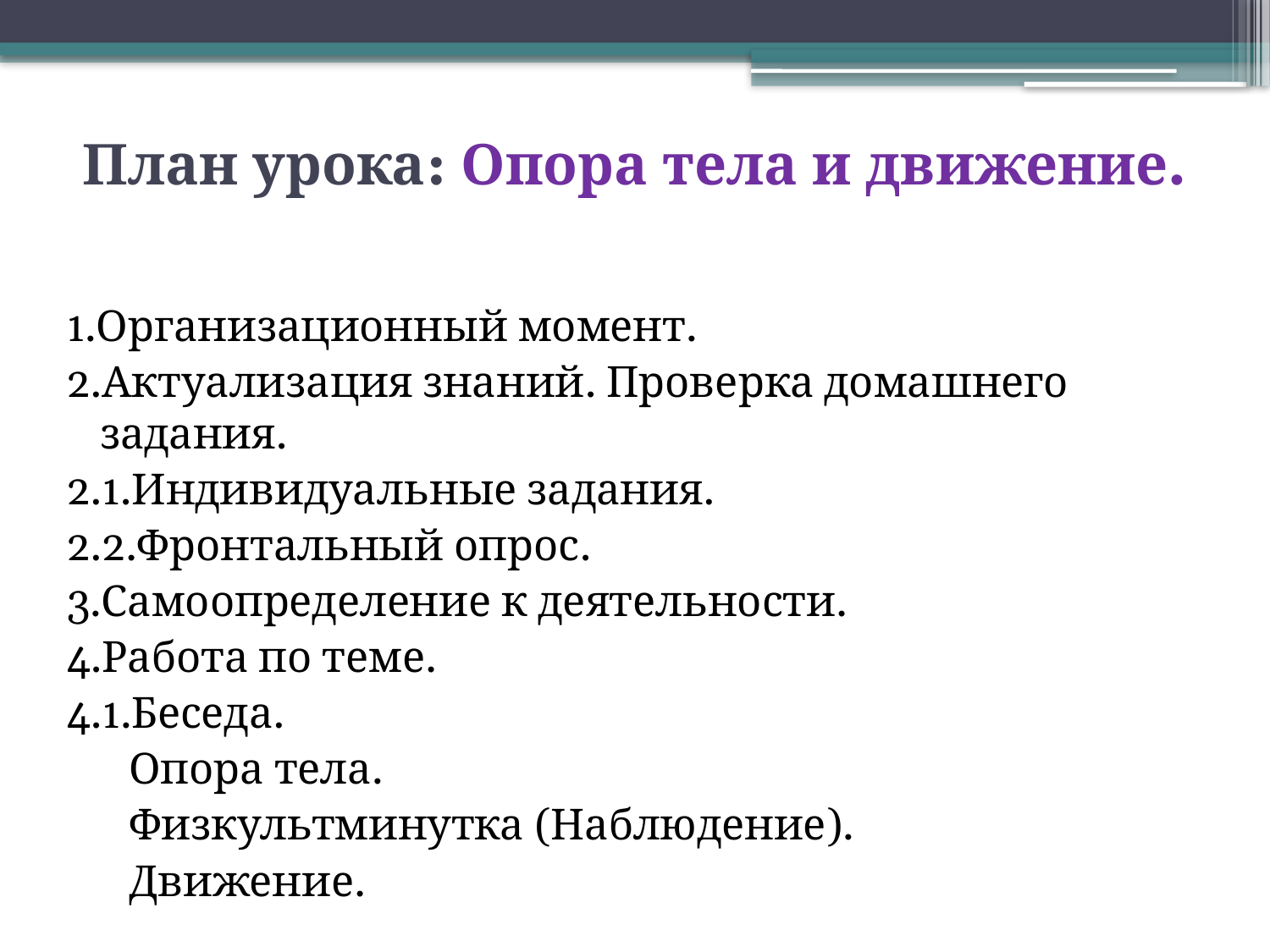

# План урока: Опора тела и движение.

1.Организационный момент.
2.Актуализация знаний. Проверка домашнего задания.
2.1.Индивидуальные задания.
2.2.Фронтальный опрос.
3.Самоопределение к деятельности.
4.Работа по теме.
4.1.Беседа.
      Опора тела.
      Физкультминутка (Наблюдение).
      Движение.